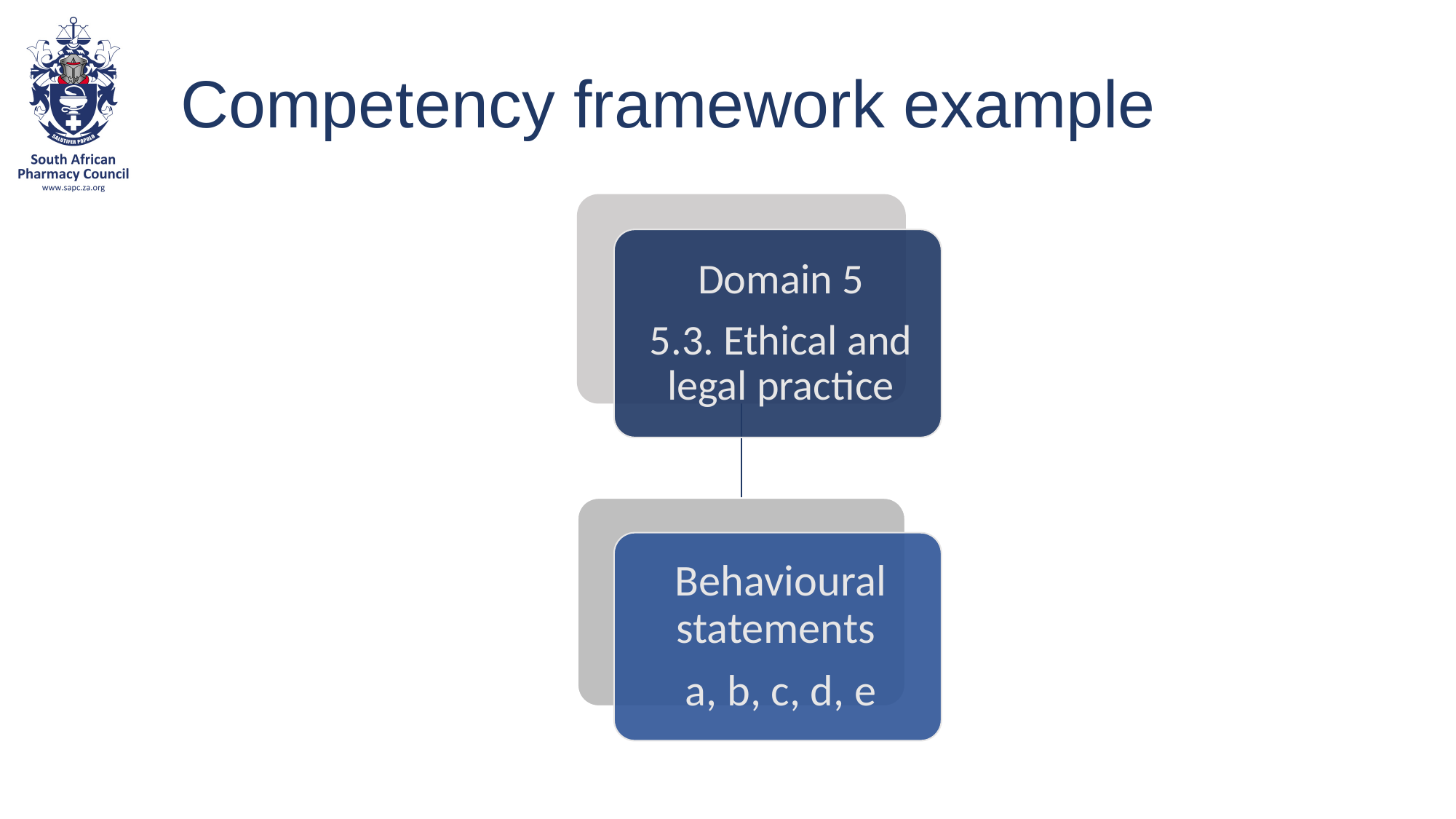

# Competency framework example
Domain 5
5.3. Ethical and legal practice
Behavioural statements
a, b, c, d, e